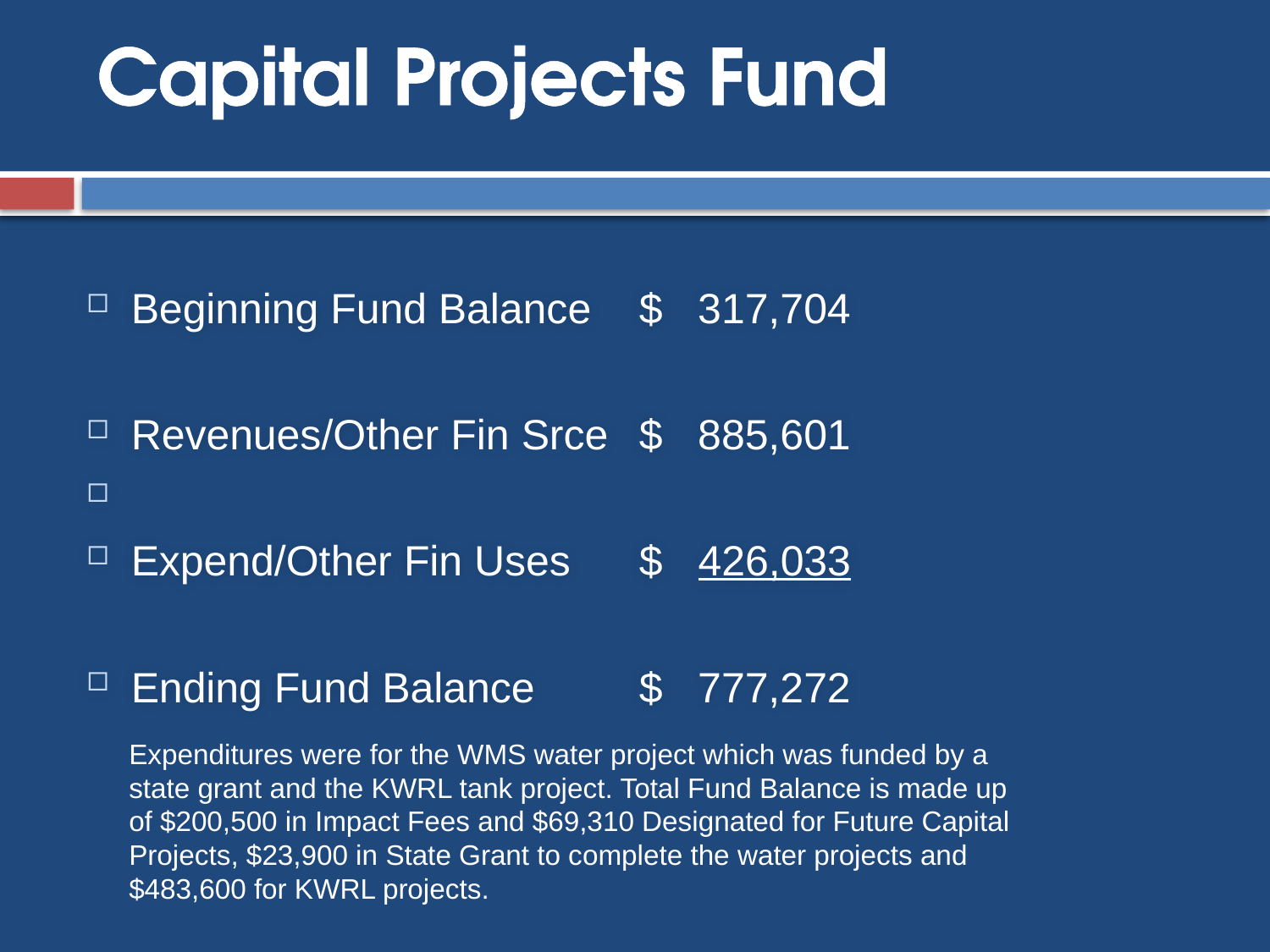

# Capital Projects Fund
Beginning Fund Balance	$   317,704

Revenues/Other Fin Srce	$   885,601

Expend/Other Fin Uses	$   426,033

Ending Fund Balance	$   777,272
Expenditures were for the WMS water project which was funded by a state grant and the KWRL tank project. Total Fund Balance is made up of $200,500 in Impact Fees and $69,310 Designated for Future Capital Projects, $23,900 in State Grant to complete the water projects and $483,600 for KWRL projects.